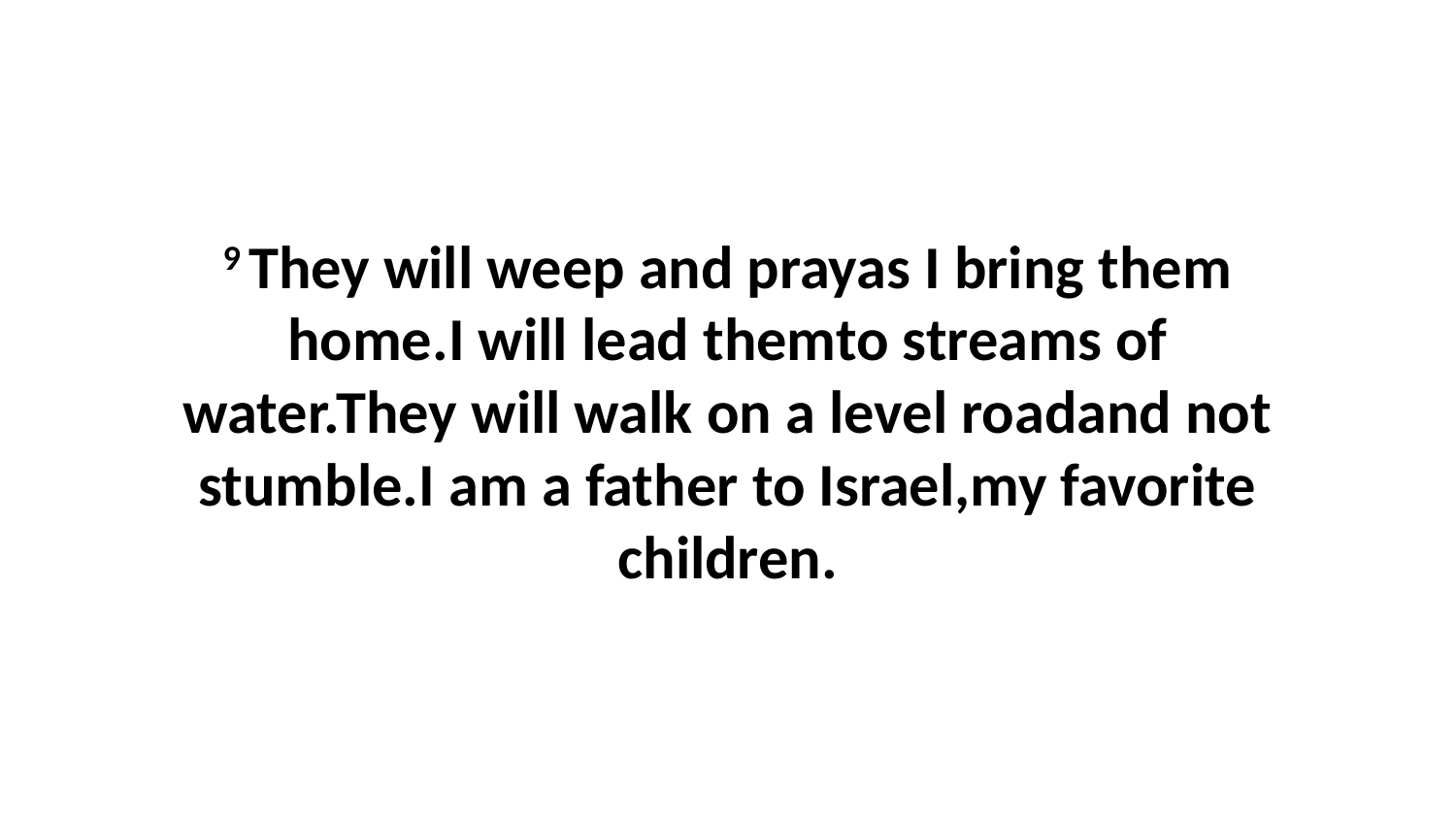

9 They will weep and prayas I bring them home.I will lead themto streams of water.They will walk on a level roadand not stumble.I am a father to Israel,my favorite children.